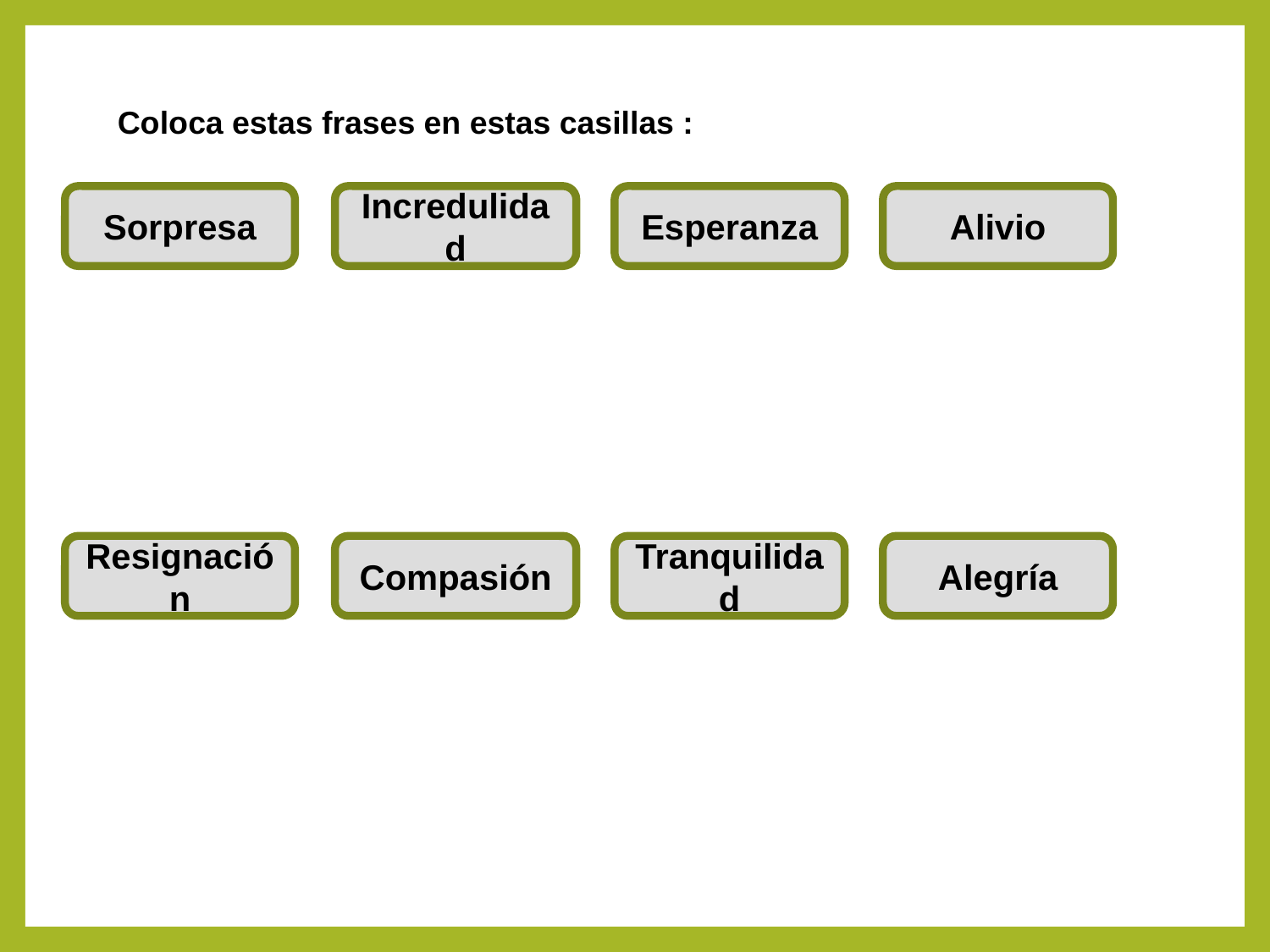

Coloca estas frases en estas casillas :
Sorpresa
Incredulidad
Esperanza
Alivio
Resignación
Compasión
Tranquilidad
Alegría